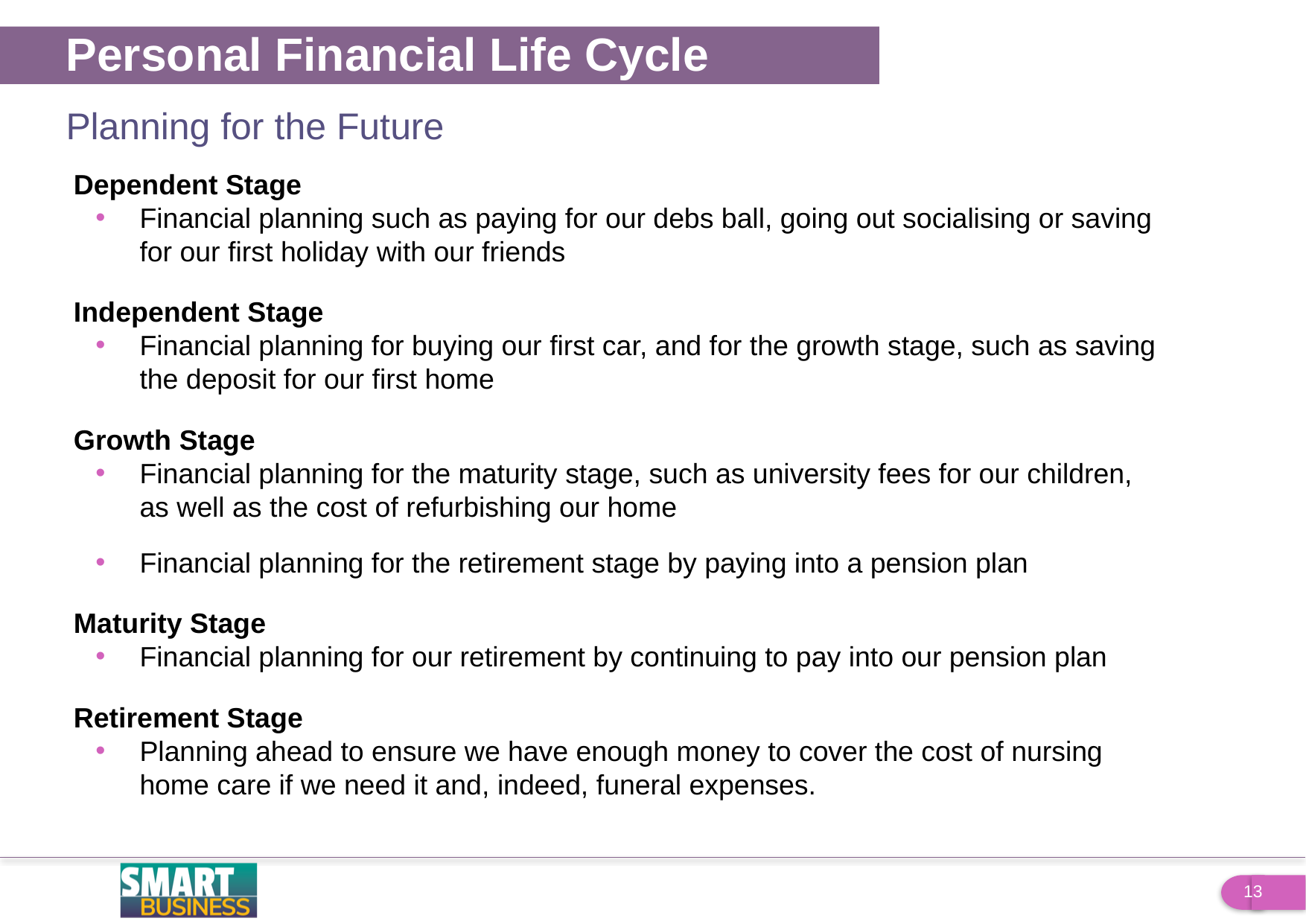

Personal Financial Life Cycle
Planning for the Future
Dependent Stage
Financial planning such as paying for our debs ball, going out socialising or saving for our first holiday with our friends
Independent Stage
Financial planning for buying our first car, and for the growth stage, such as saving the deposit for our first home
Growth Stage
Financial planning for the maturity stage, such as university fees for our children, as well as the cost of refurbishing our home
Financial planning for the retirement stage by paying into a pension plan
Maturity Stage
Financial planning for our retirement by continuing to pay into our pension plan
Retirement Stage
Planning ahead to ensure we have enough money to cover the cost of nursing home care if we need it and, indeed, funeral expenses.